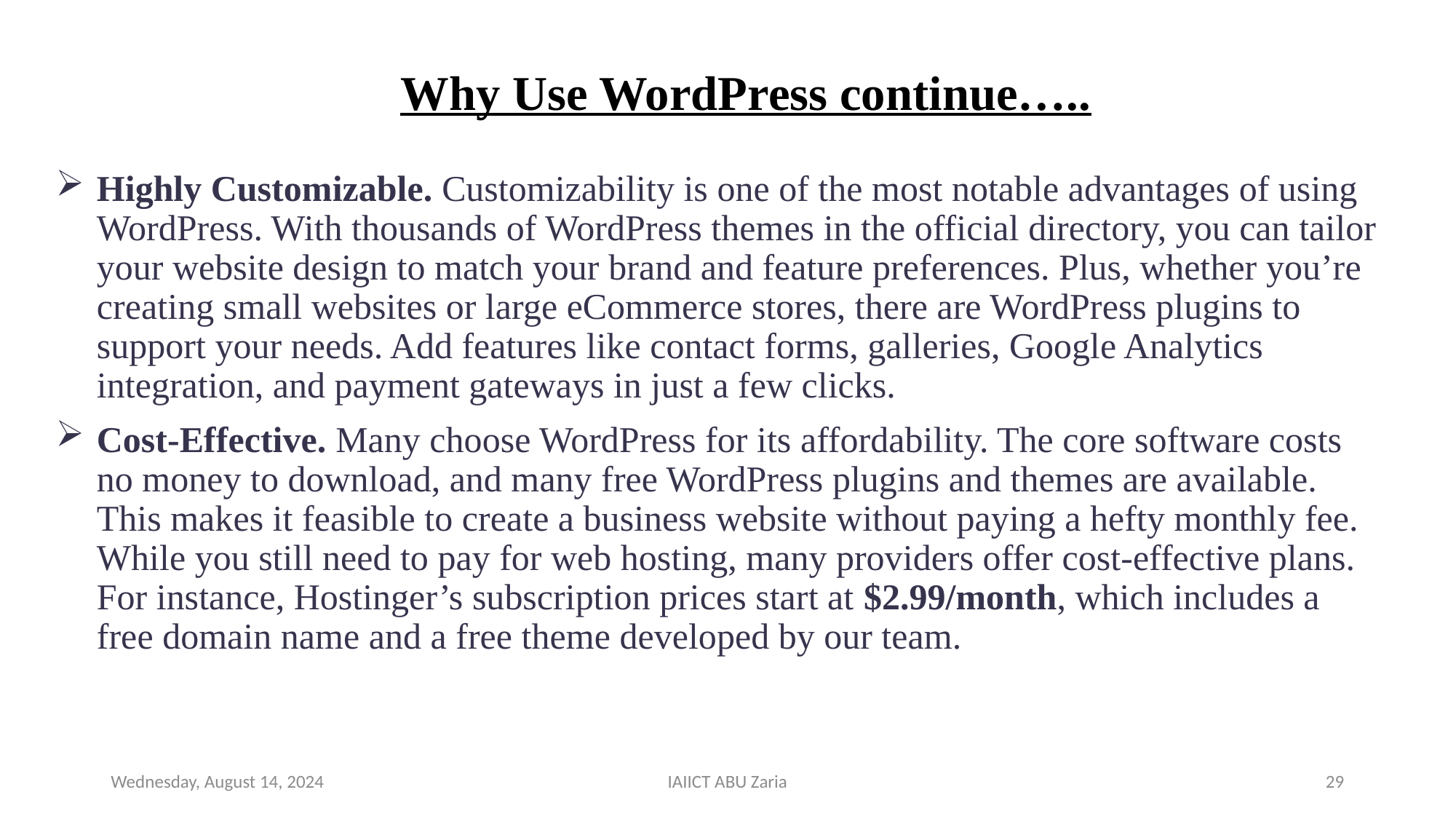

# Why Use WordPress continue…..
Highly Customizable. Customizability is one of the most notable advantages of using WordPress. With thousands of WordPress themes in the official directory, you can tailor your website design to match your brand and feature preferences. Plus, whether you’re creating small websites or large eCommerce stores, there are WordPress plugins to support your needs. Add features like contact forms, galleries, Google Analytics integration, and payment gateways in just a few clicks.
Cost-Effective. Many choose WordPress for its affordability. The core software costs no money to download, and many free WordPress plugins and themes are available. This makes it feasible to create a business website without paying a hefty monthly fee. While you still need to pay for web hosting, many providers offer cost-effective plans. For instance, Hostinger’s subscription prices start at $2.99/month, which includes a free domain name and a free theme developed by our team.
Wednesday, August 14, 2024
IAIICT ABU Zaria
29